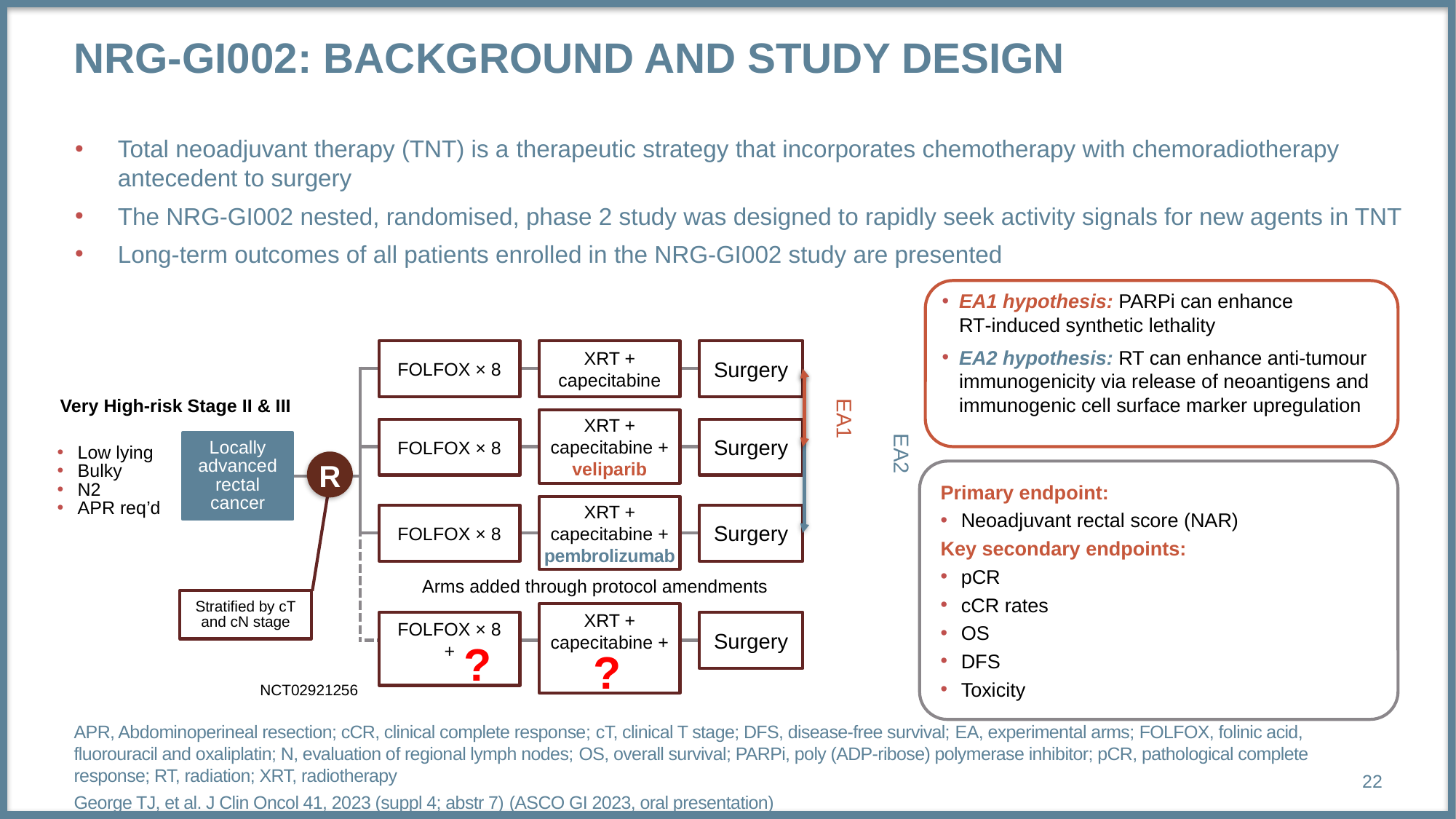

# NRG-GI002: background and study design
Total neoadjuvant therapy (TNT) is a therapeutic strategy that incorporates chemotherapy with chemoradiotherapy antecedent to surgery
The NRG-GI002 nested, randomised, phase 2 study was designed to rapidly seek activity signals for new agents in TNT
Long-term outcomes of all patients enrolled in the NRG-GI002 study are presented

EA1 hypothesis: PARPi can enhance RT‑induced synthetic lethality
EA2 hypothesis: RT can enhance anti-tumour immunogenicity via release of neoantigens and immunogenic cell surface marker upregulation
FOLFOX × 8
XRT +
capecitabine
Surgery
Very High-risk Stage II & III
EA1
XRT +
capecitabine +
veliparib
FOLFOX × 8
Surgery
Locally
advanced
rectal
cancer
EA2
Low lying
Bulky
N2
APR req’d
R
Primary endpoint:
Neoadjuvant rectal score (NAR)
Key secondary endpoints:
pCR
cCR rates
OS
DFS
Toxicity
XRT +
capecitabine +
pembrolizumab
FOLFOX × 8
Surgery
Arms added through protocol amendments
Stratified by cT
and cN stage
XRT +
capecitabine +
FOLFOX × 8
+
Surgery
?
?
NCT02921256
APR, Abdominoperineal resection; cCR, clinical complete response; cT, clinical T stage; DFS, disease-free survival; EA, experimental arms; FOLFOX, folinic acid, fluorouracil and oxaliplatin; N, evaluation of regional lymph nodes; OS, overall survival; PARPi, poly (ADP-ribose) polymerase inhibitor; pCR, pathological complete response; RT, radiation; XRT, radiotherapy
George TJ, et al. J Clin Oncol 41, 2023 (suppl 4; abstr 7) (ASCO GI 2023, oral presentation)
22